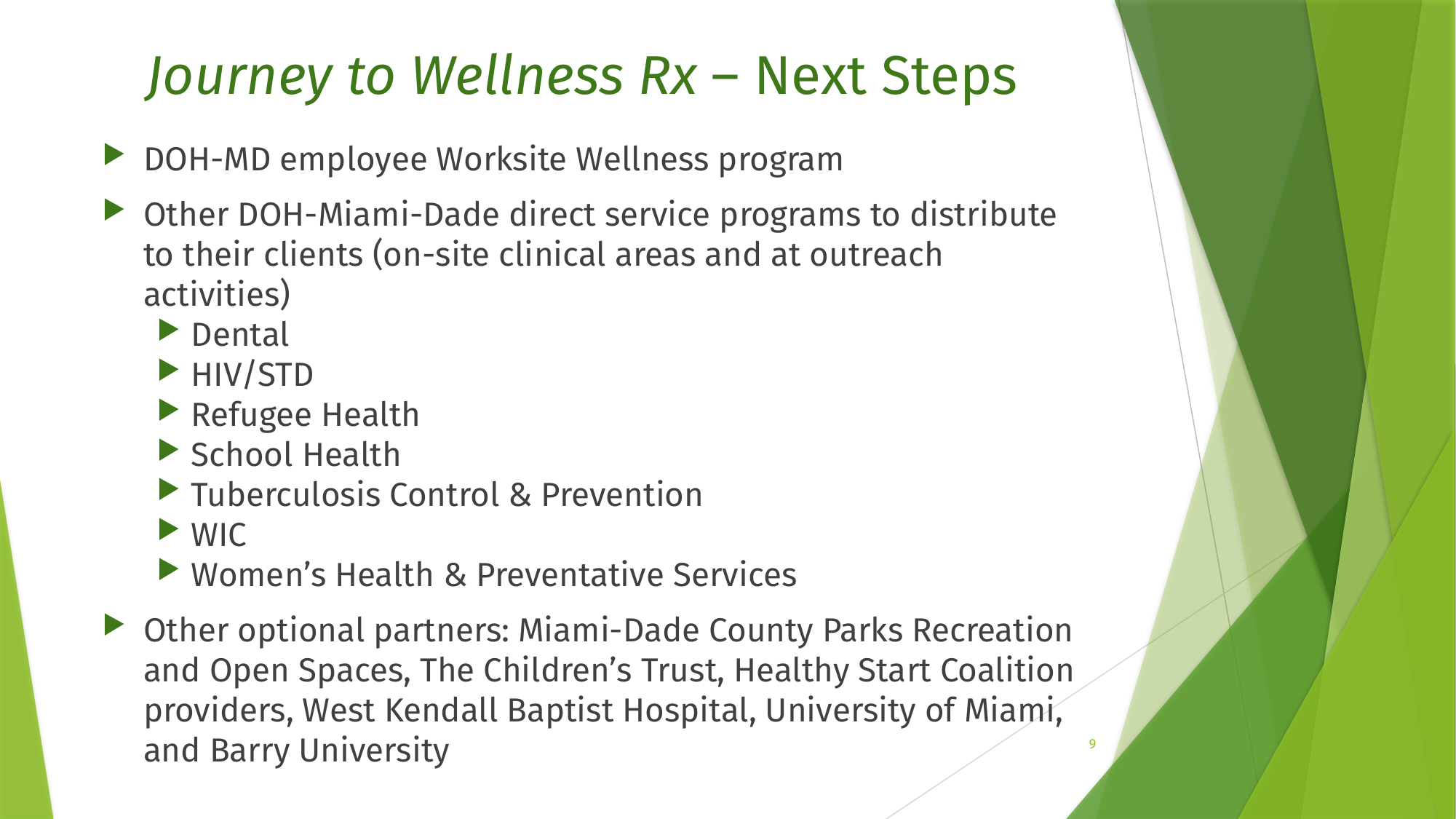

# Journey to Wellness Rx – Next Steps
DOH-MD employee Worksite Wellness program
Other DOH-Miami-Dade direct service programs to distribute to their clients (on-site clinical areas and at outreach activities)
Dental
HIV/STD
Refugee Health
School Health
Tuberculosis Control & Prevention
WIC
Women’s Health & Preventative Services
Other optional partners: Miami-Dade County Parks Recreation and Open Spaces, The Children’s Trust, Healthy Start Coalition providers, West Kendall Baptist Hospital, University of Miami, and Barry University

9